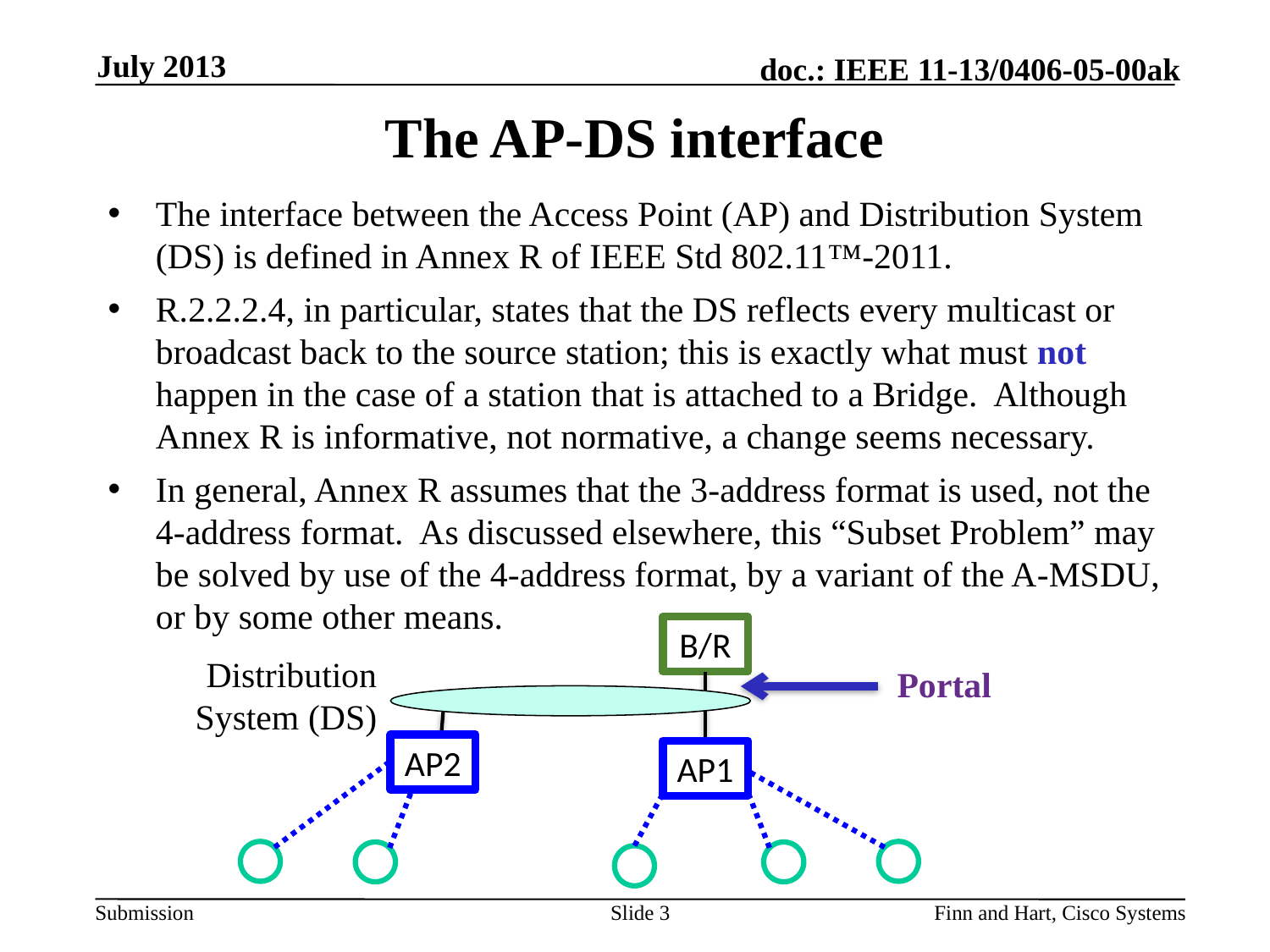

July 2013
# The AP-DS interface
The interface between the Access Point (AP) and Distribution System (DS) is defined in Annex R of IEEE Std 802.11™-2011.
R.2.2.2.4, in particular, states that the DS reflects every multicast or broadcast back to the source station; this is exactly what must not happen in the case of a station that is attached to a Bridge.  Although Annex R is informative, not normative, a change seems necessary.
In general, Annex R assumes that the 3-address format is used, not the 4-address format.  As discussed elsewhere, this “Subset Problem” may be solved by use of the 4-address format, by a variant of the A-MSDU, or by some other means.
B/R
Distribution
System (DS)
Portal

AP2
AP1

Slide 3
Finn and Hart, Cisco Systems